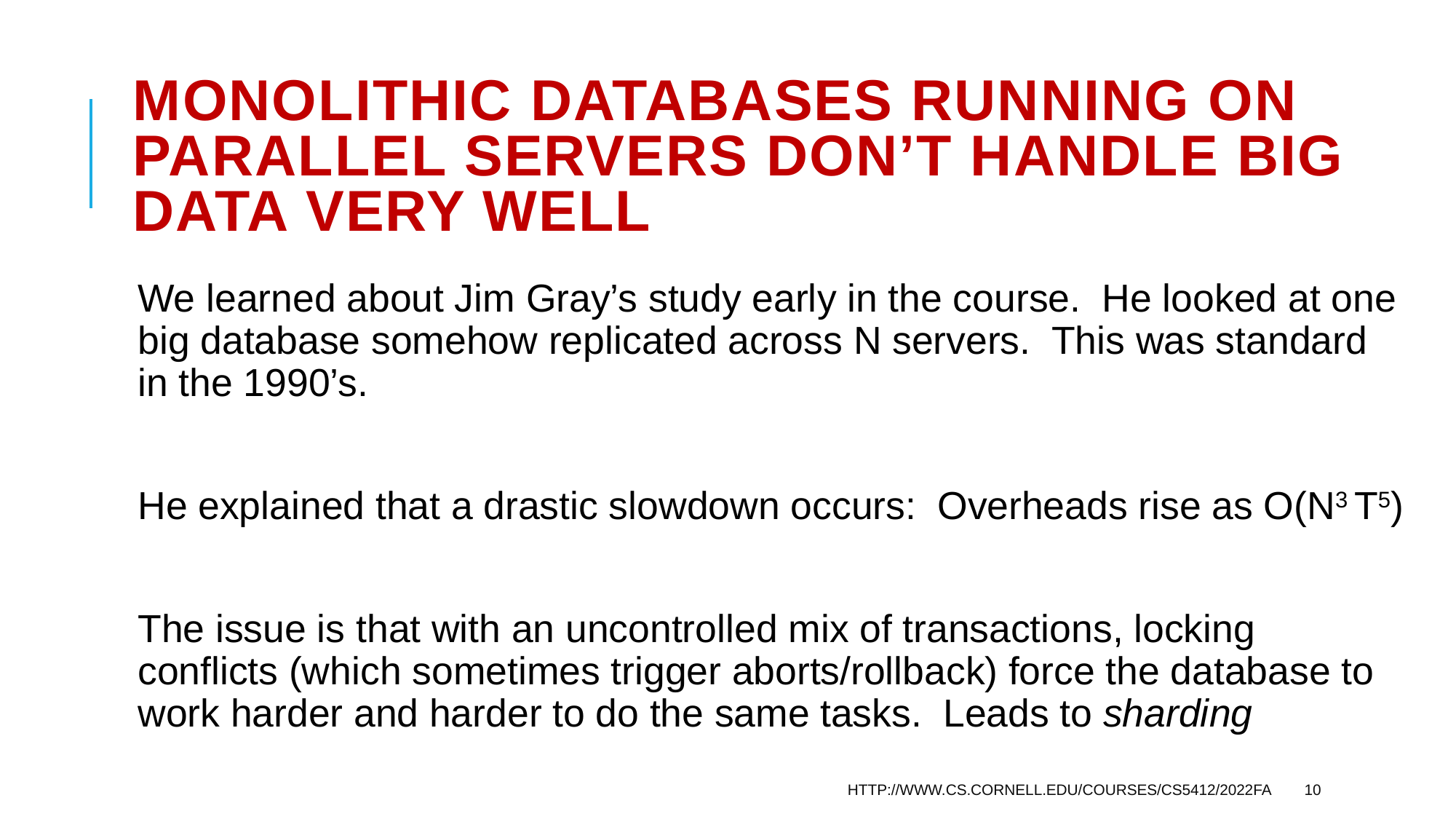

# Monolithic databases running on parallel servers don’t handle big data very well
We learned about Jim Gray’s study early in the course.  He looked at one big database somehow replicated across N servers.  This was standard in the 1990’s.

He explained that a drastic slowdown occurs:  Overheads rise as O(N3 T5)

The issue is that with an uncontrolled mix of transactions, locking conflicts (which sometimes trigger aborts/rollback) force the database to work harder and harder to do the same tasks.  Leads to sharding

http://www.cs.cornell.edu/courses/cs5412/2022fa
10